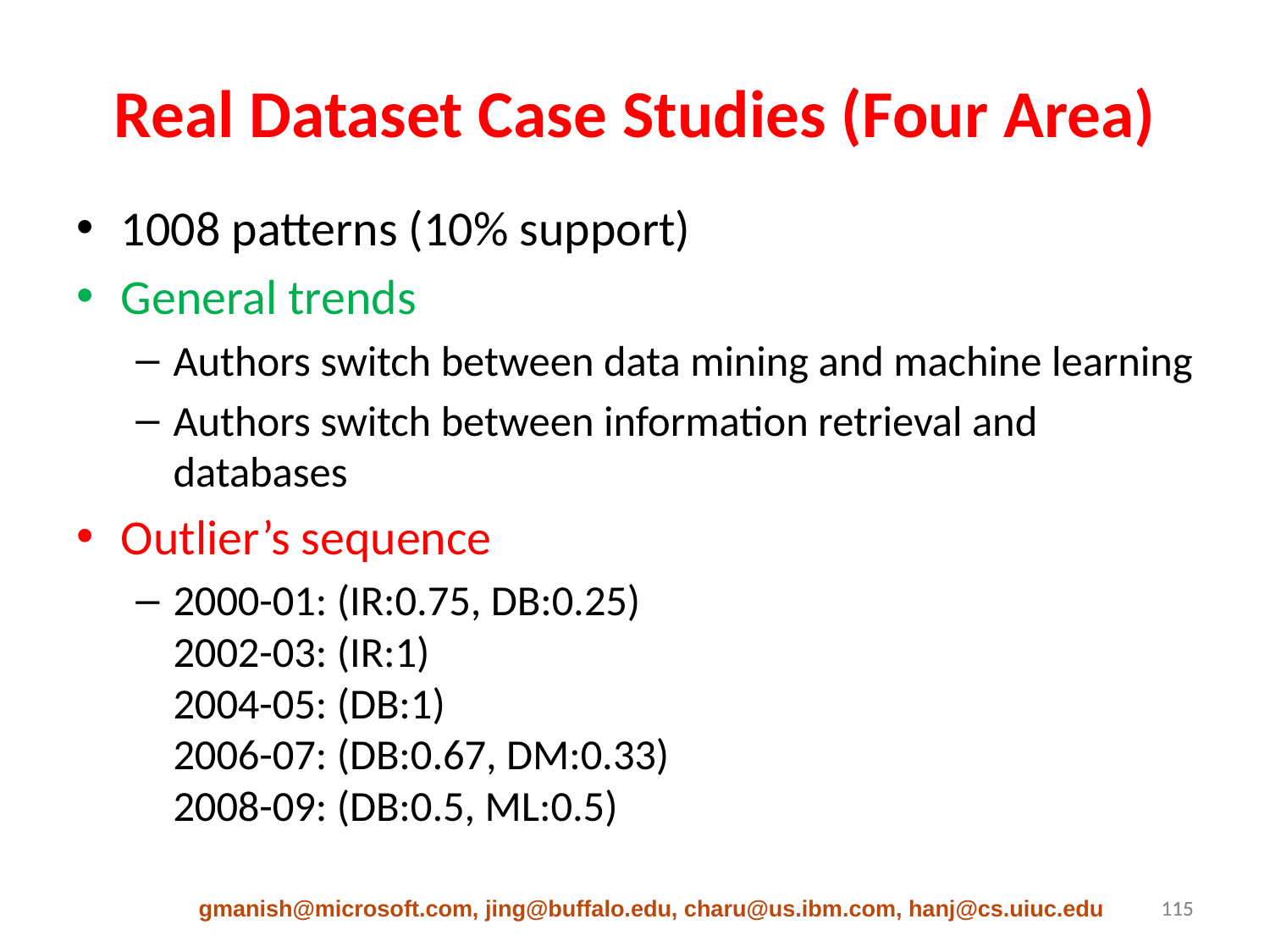

# Real Dataset Case Studies (Four Area)
1008 patterns (10% support)
General trends
Authors switch between data mining and machine learning
Authors switch between information retrieval and databases
Outlier’s sequence
2000-01: (IR:0.75, DB:0.25)
2002-03: (IR:1)
2004-05: (DB:1)
2006-07: (DB:0.67, DM:0.33)
2008-09: (DB:0.5, ML:0.5)
gmanish@microsoft.com, jing@buffalo.edu, charu@us.ibm.com, hanj@cs.uiuc.edu
115